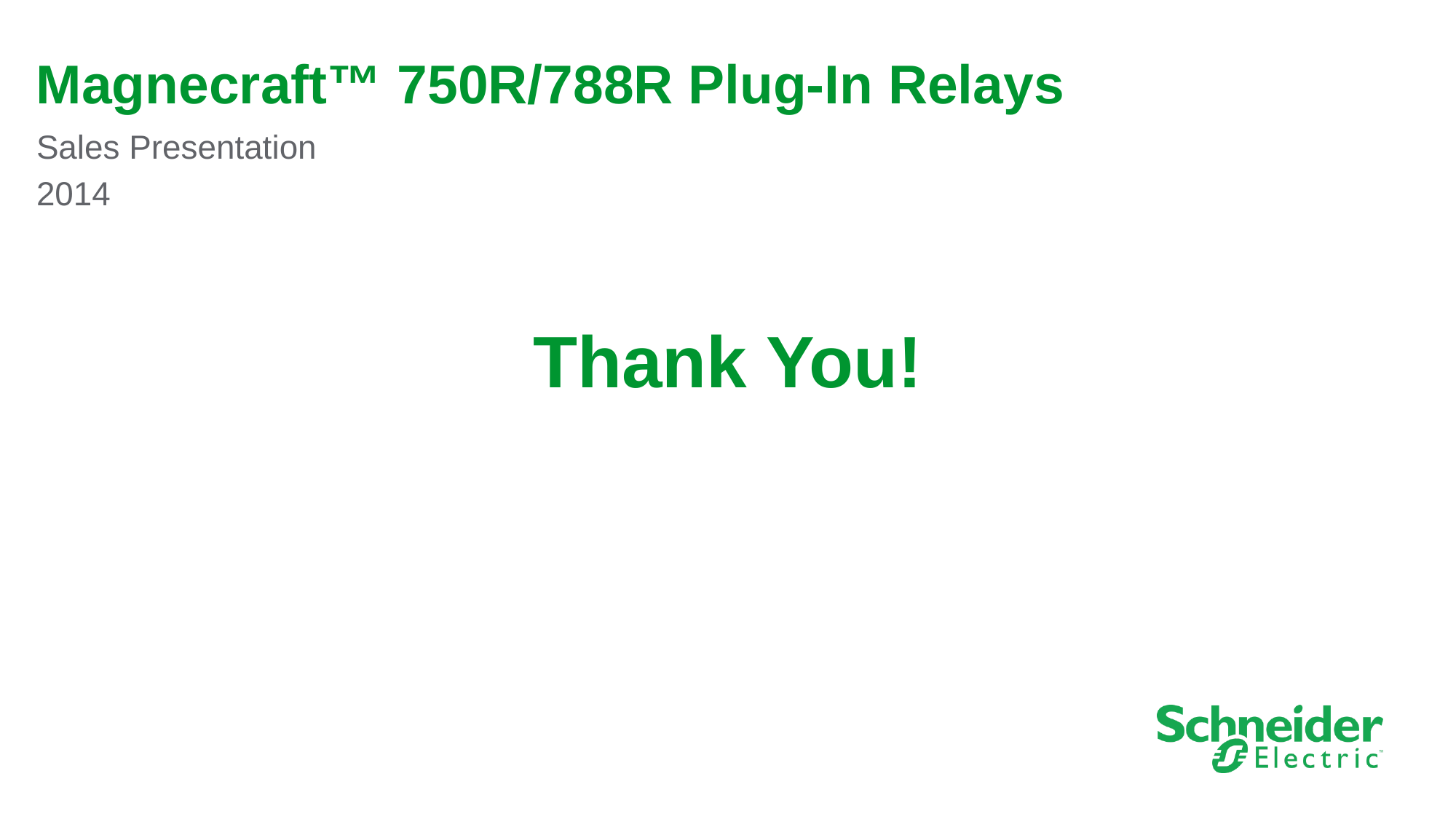

# Magnecraft™ 750R/788R Plug-In Relays
Sales Presentation
2014
Thank You!